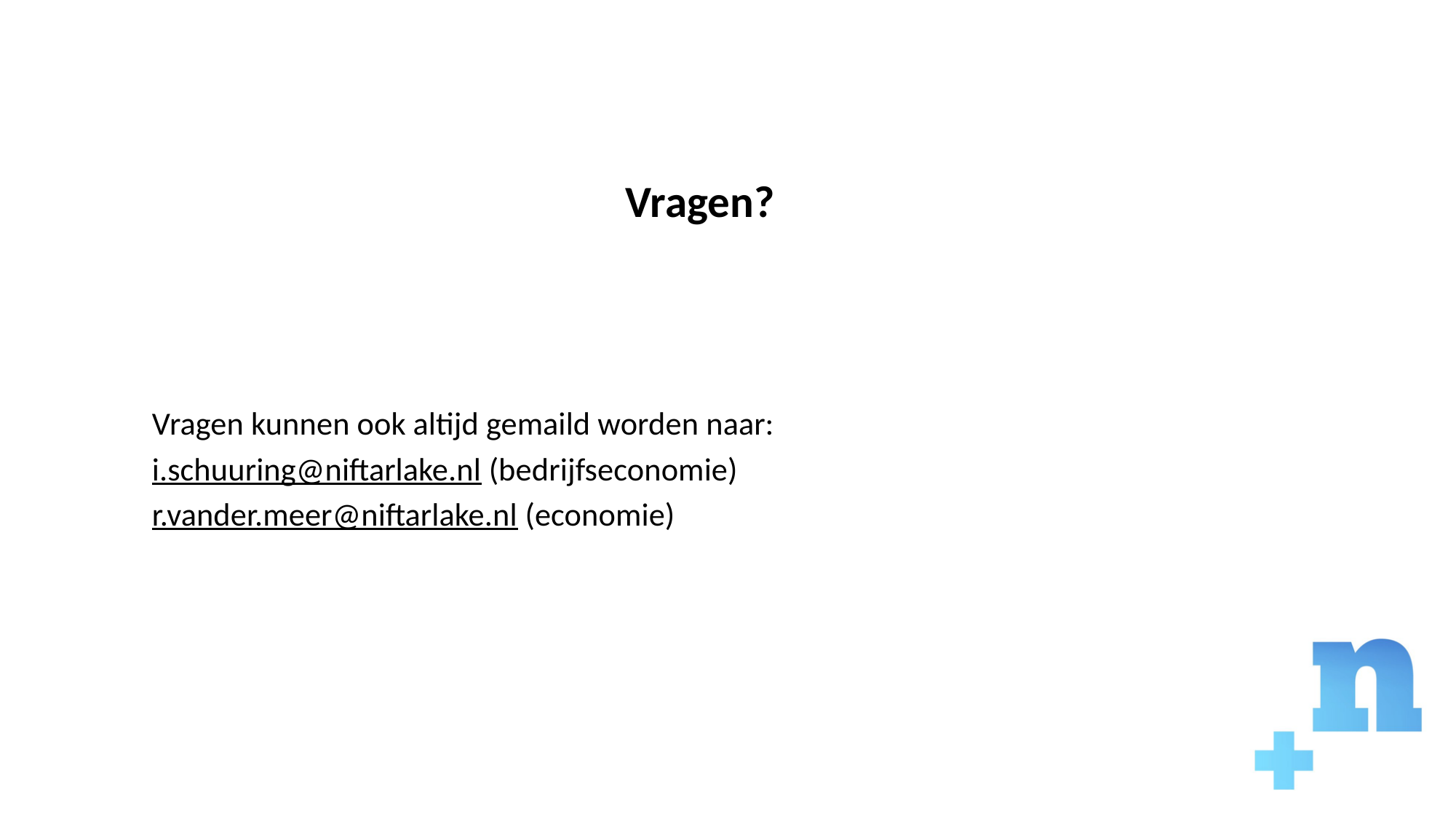

# Vragen?

Vragen kunnen ook altijd gemaild worden naar:
i.schuuring@niftarlake.nl (bedrijfseconomie)
r.vander.meer@niftarlake.nl (economie)